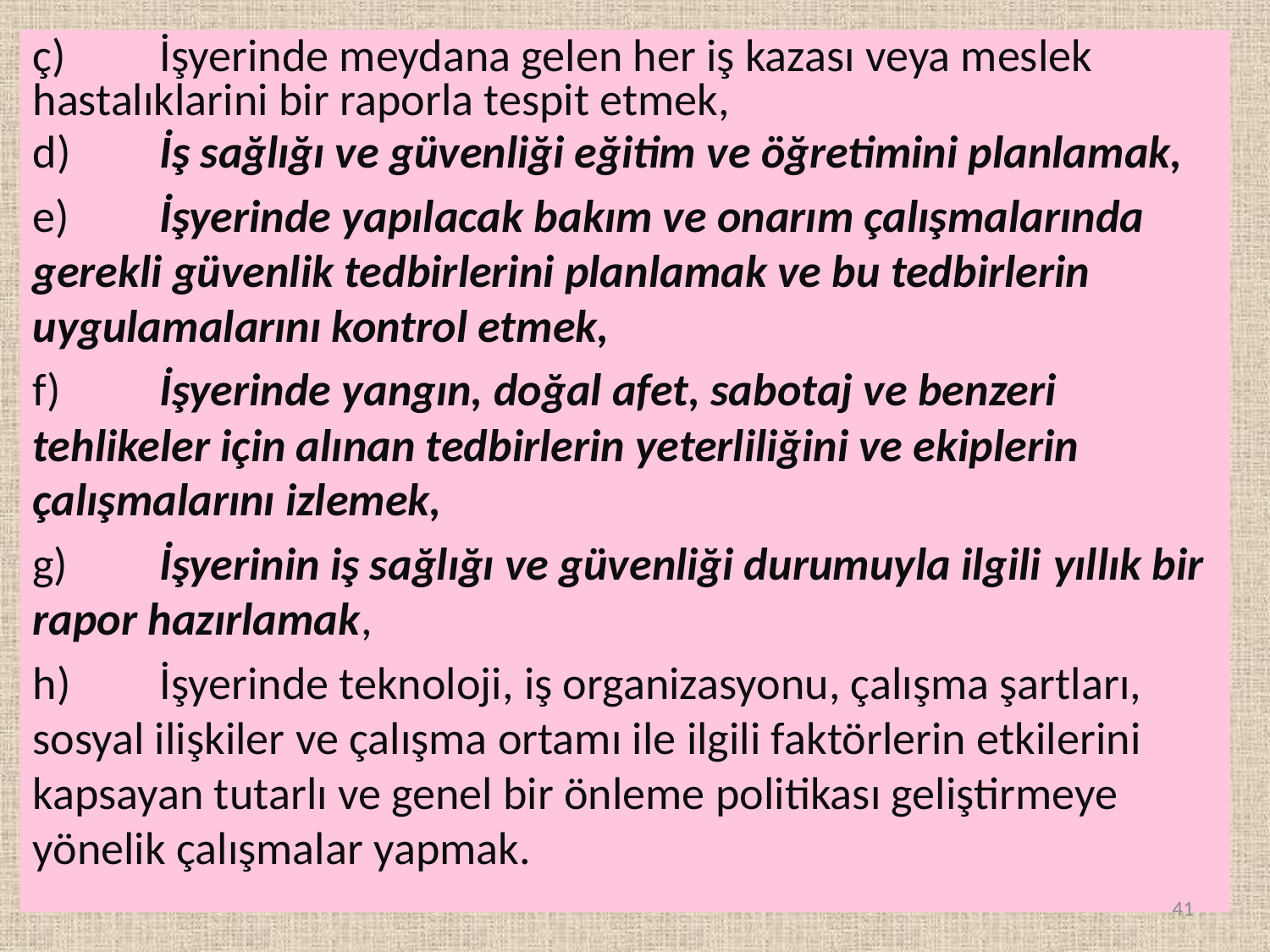

ç) 	İşyerinde meydana gelen her iş kazası veya meslek hastalıklarini bir raporla tespit etmek,
d) 	İş sağlığı ve güvenliği eğitim ve öğretimini planlamak,
e) 	İşyerinde yapılacak bakım ve onarım çalışmalarında gerekli güvenlik tedbirlerini planlamak ve bu tedbirlerin uygulamalarını kontrol etmek,
f) 	İşyerinde yangın, doğal afet, sabotaj ve benzeri tehlikeler için alınan tedbirlerin yeterliliğini ve ekiplerin çalışmalarını izlemek,
g) 	İşyerinin iş sağlığı ve güvenliği durumuyla ilgili yıllık bir rapor hazırlamak,
h) 	İşyerinde teknoloji, iş organizasyonu, çalışma şartları, sosyal ilişkiler ve çalışma ortamı ile ilgili faktörlerin etkilerini kapsayan tutarlı ve genel bir önleme politikası geliştirmeye yönelik çalışmalar yapmak.
41